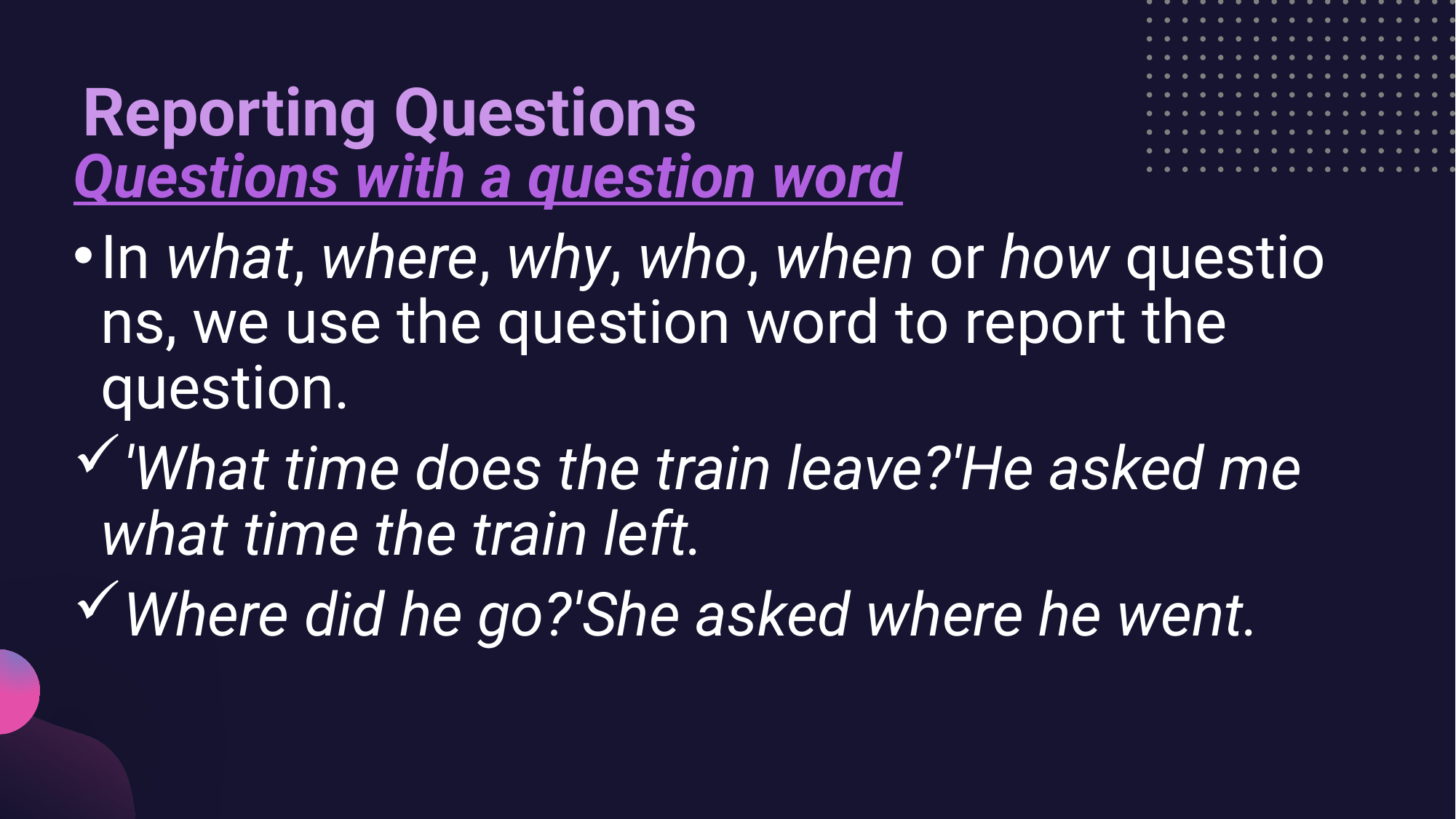

# Reporting Questions
Questions with a question word
In what, where, why, who, when or how questions, we use the question word to report the question.
'What time does the train leave?'He asked me what time the train left.
Where did he go?'She asked where he went.